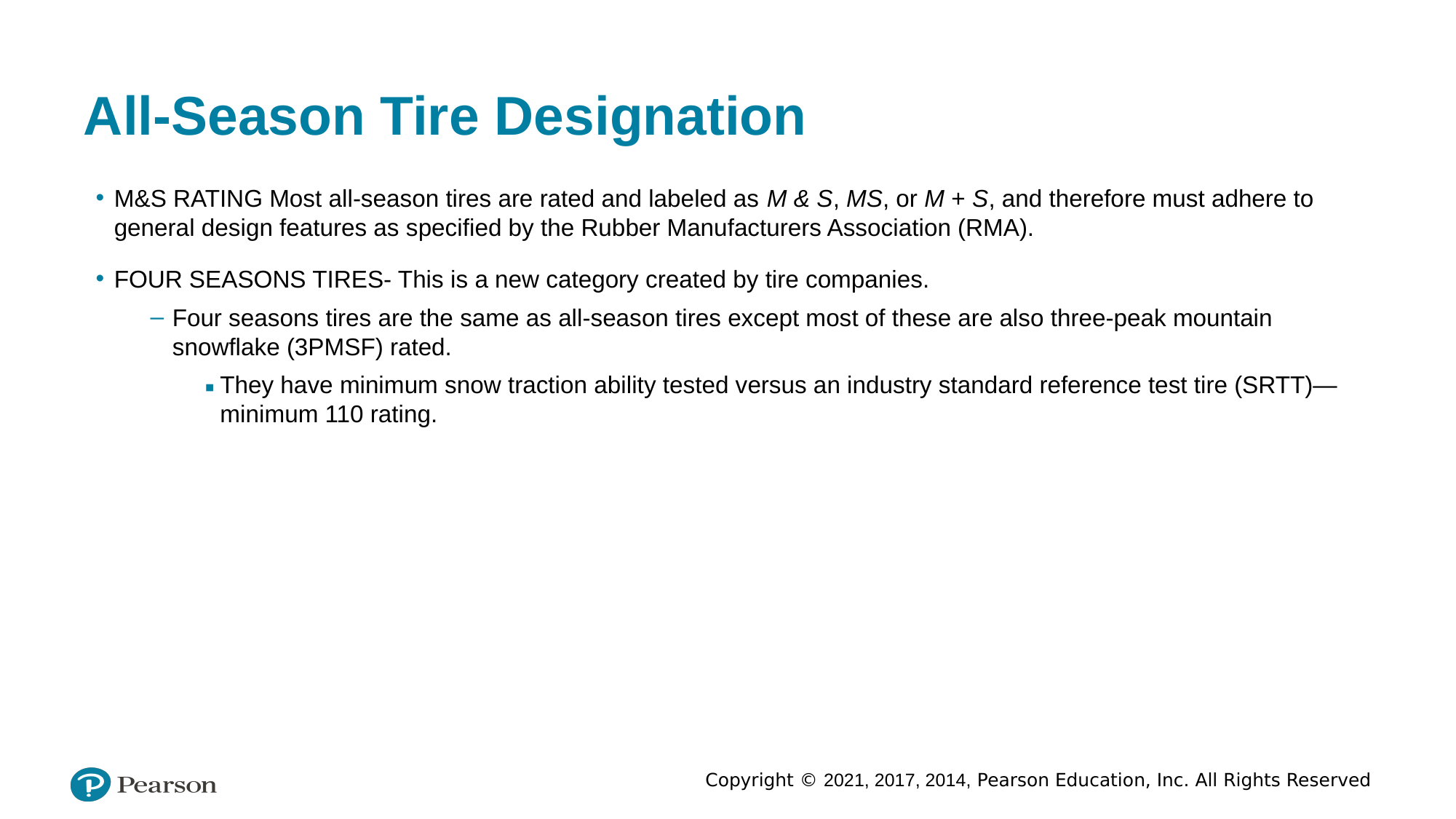

# All-Season Tire Designation
M&S RATING Most all-season tires are rated and labeled as M & S, MS, or M + S, and therefore must adhere to general design features as specified by the Rubber Manufacturers Association (RMA).
FOUR SEASONS TIRES- This is a new category created by tire companies.
Four seasons tires are the same as all-season tires except most of these are also three-peak mountain snowflake (3PMSF) rated.
They have minimum snow traction ability tested versus an industry standard reference test tire (SRTT)—minimum 110 rating.